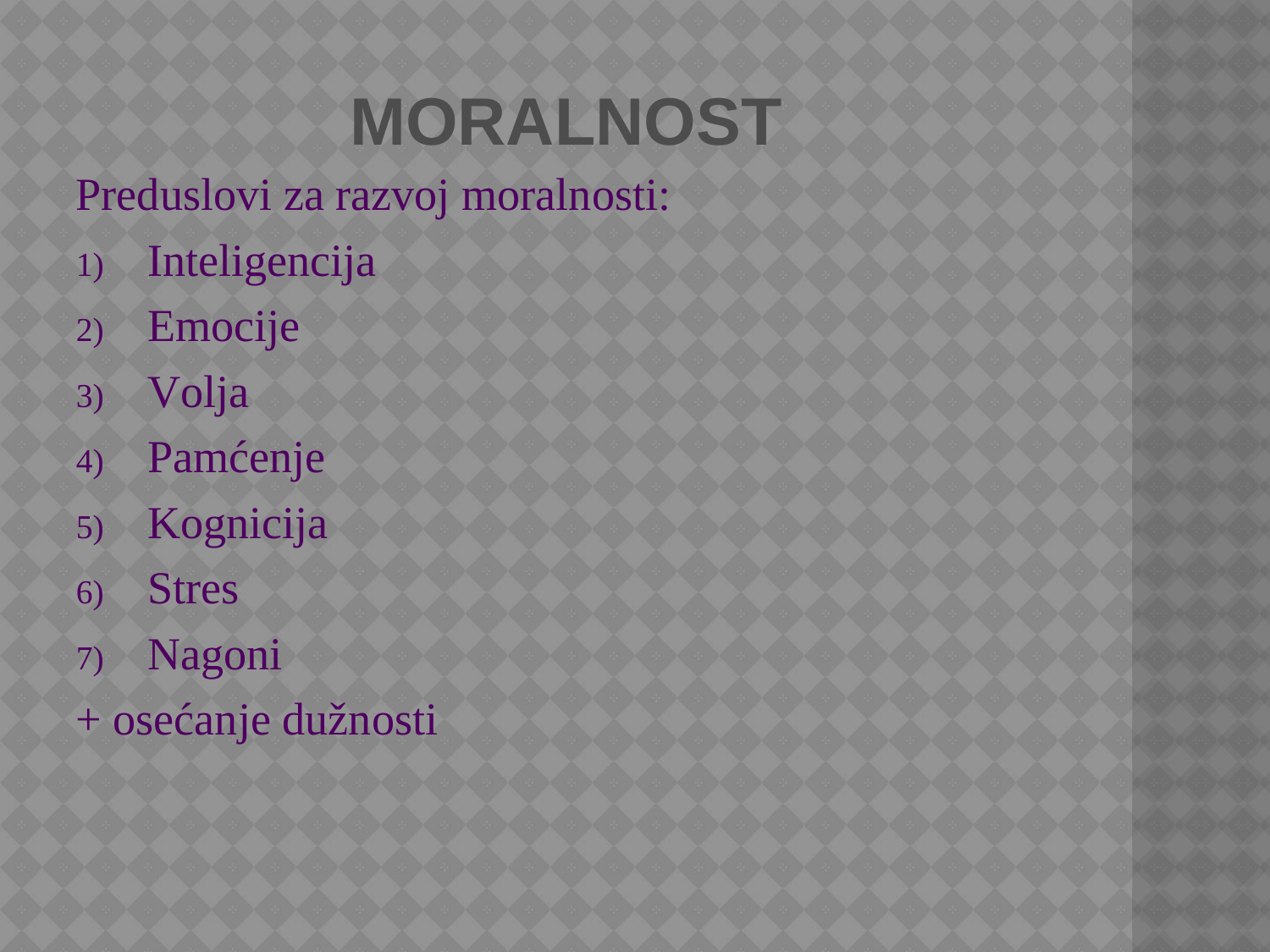

# MORALNOST
Preduslovi za razvoj moralnosti:
Inteligencija
Emocije
Volja
Pamćenje
Kognicija
Stres
Nagoni
+ osećanje dužnosti